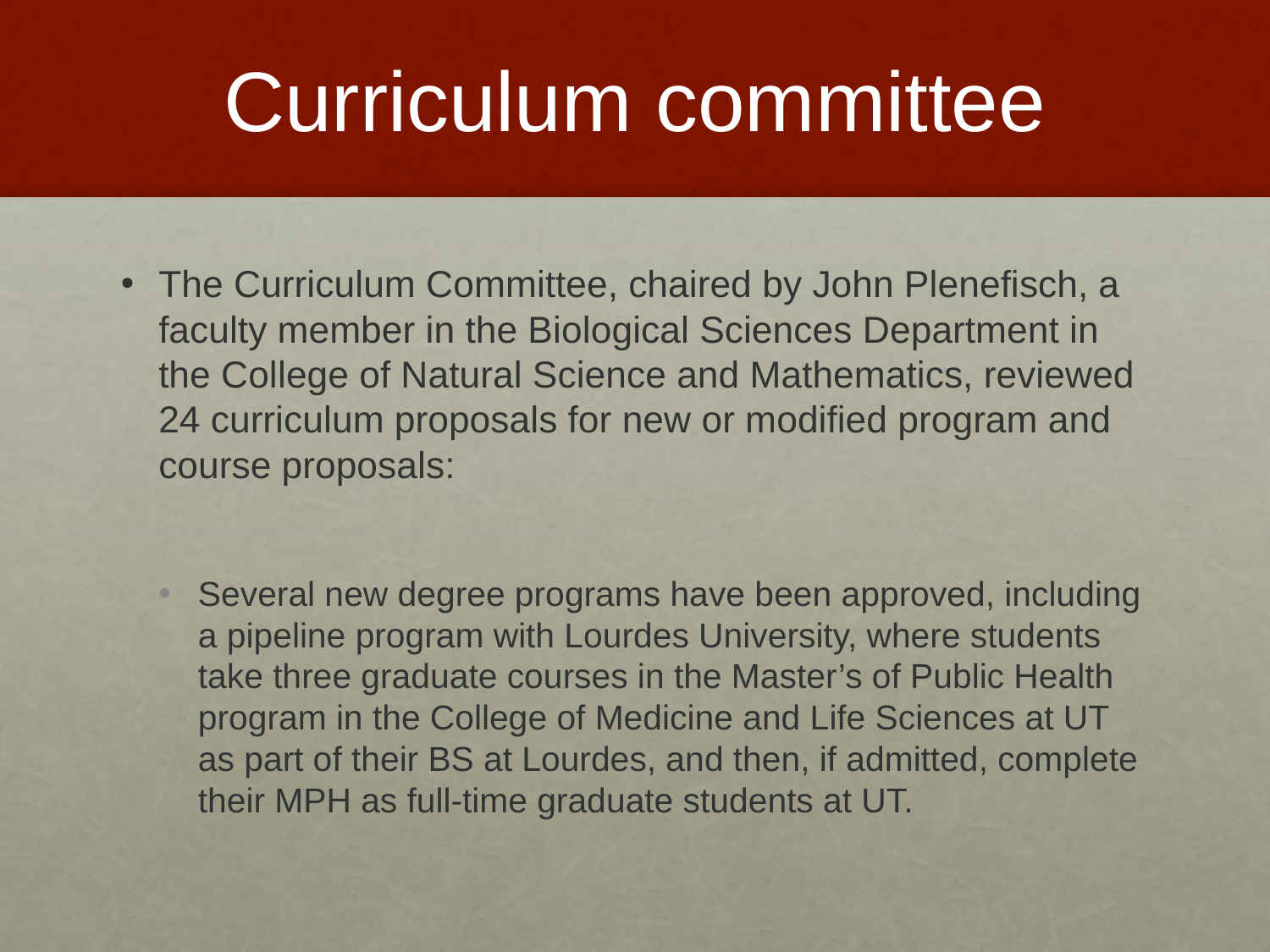

# Curriculum committee
The Curriculum Committee, chaired by John Plenefisch, a faculty member in the Biological Sciences Department in the College of Natural Science and Mathematics, reviewed 24 curriculum proposals for new or modified program and course proposals:

Several new degree programs have been approved, including a pipeline program with Lourdes University, where students take three graduate courses in the Master’s of Public Health program in the College of Medicine and Life Sciences at UT as part of their BS at Lourdes, and then, if admitted, complete their MPH as full-time graduate students at UT.